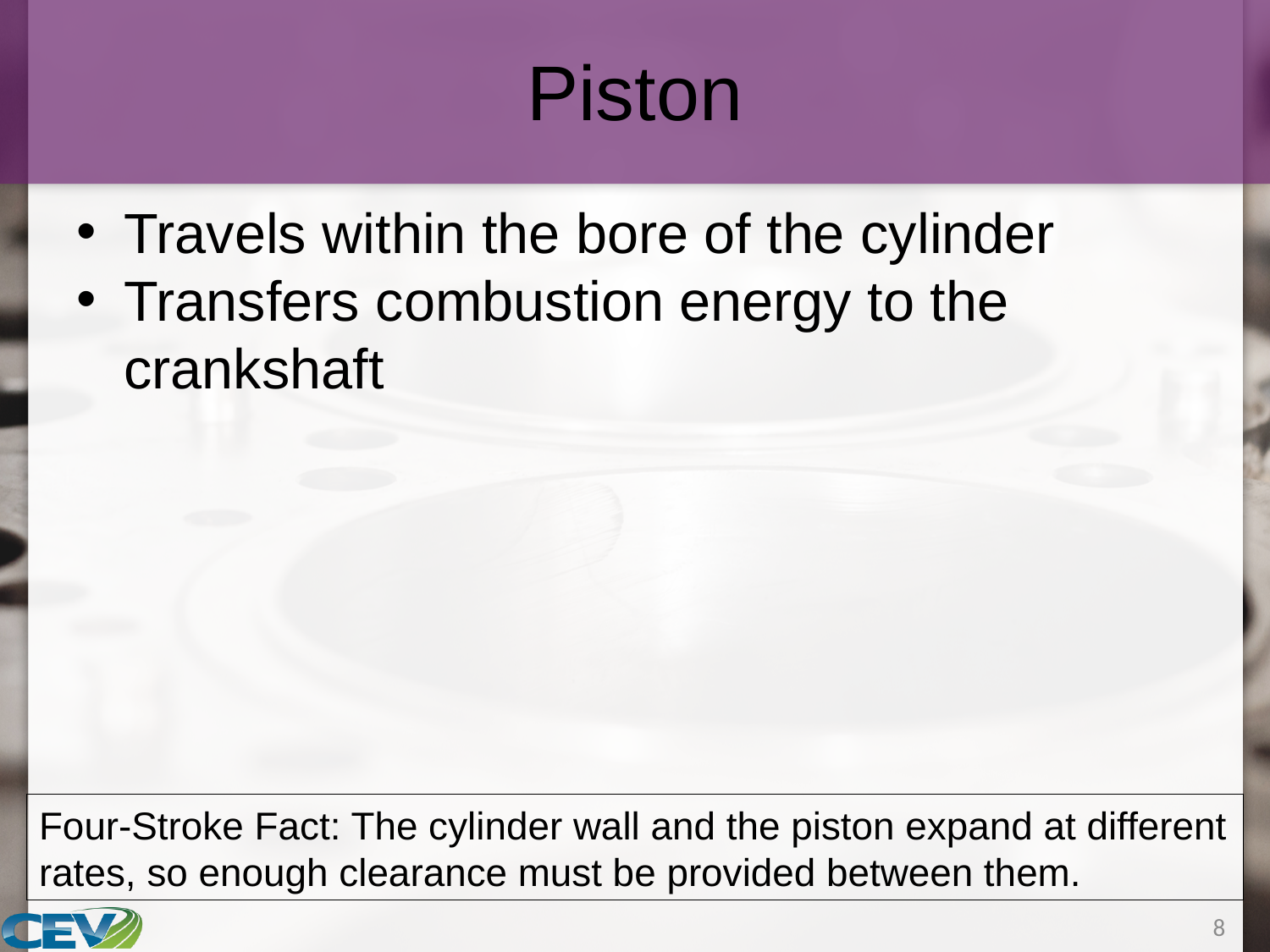

# Piston
Travels within the bore of the cylinder
Transfers combustion energy to the crankshaft

Four-Stroke Fact: The cylinder wall and the piston expand at different rates, so enough clearance must be provided between them.
8